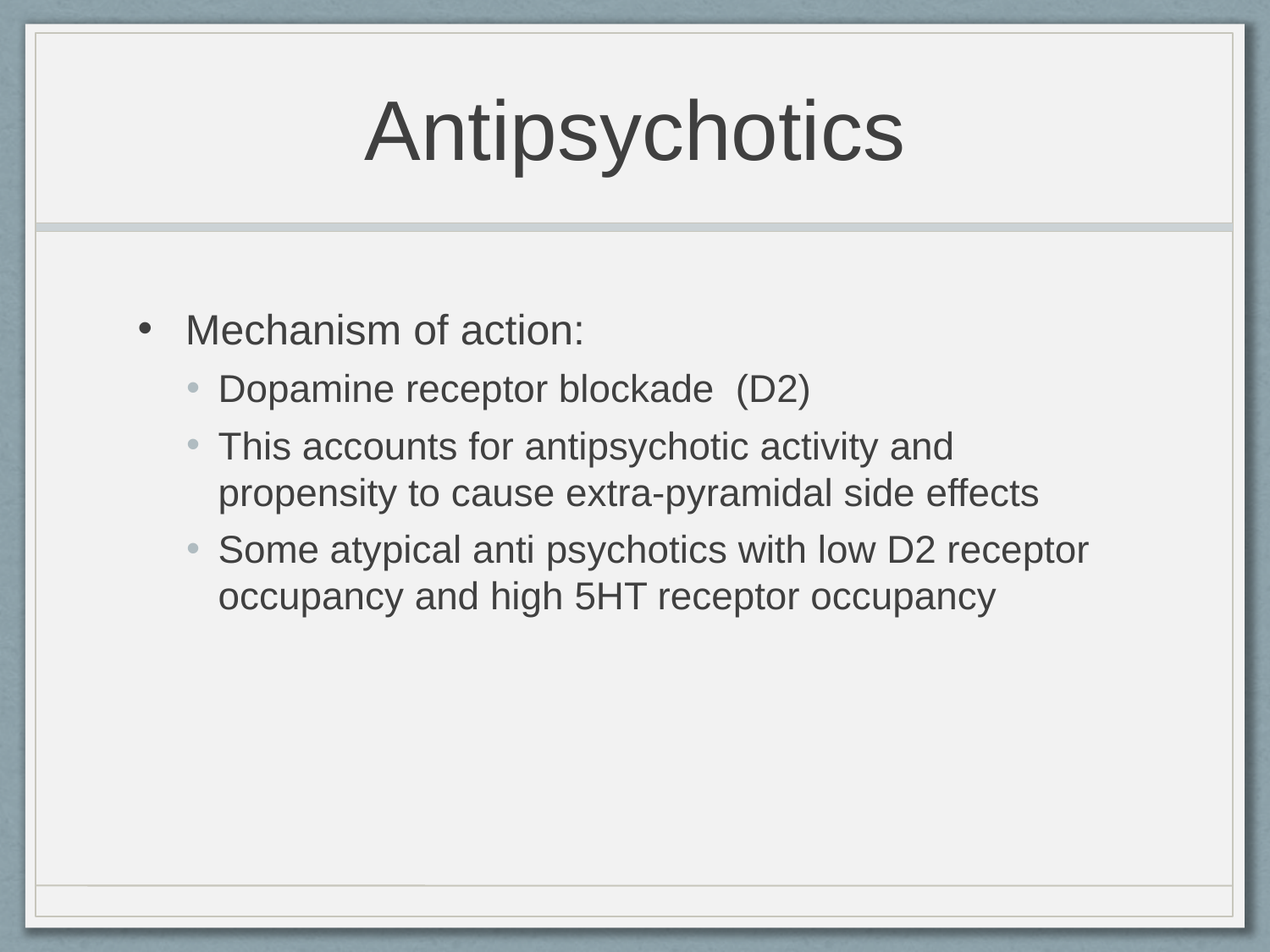

# Antipsychotics
Mechanism of action:
Dopamine receptor blockade  (D2)
This accounts for antipsychotic activity and propensity to cause extra-pyramidal side effects
Some atypical anti psychotics with low D2 receptor occupancy and high 5HT receptor occupancy